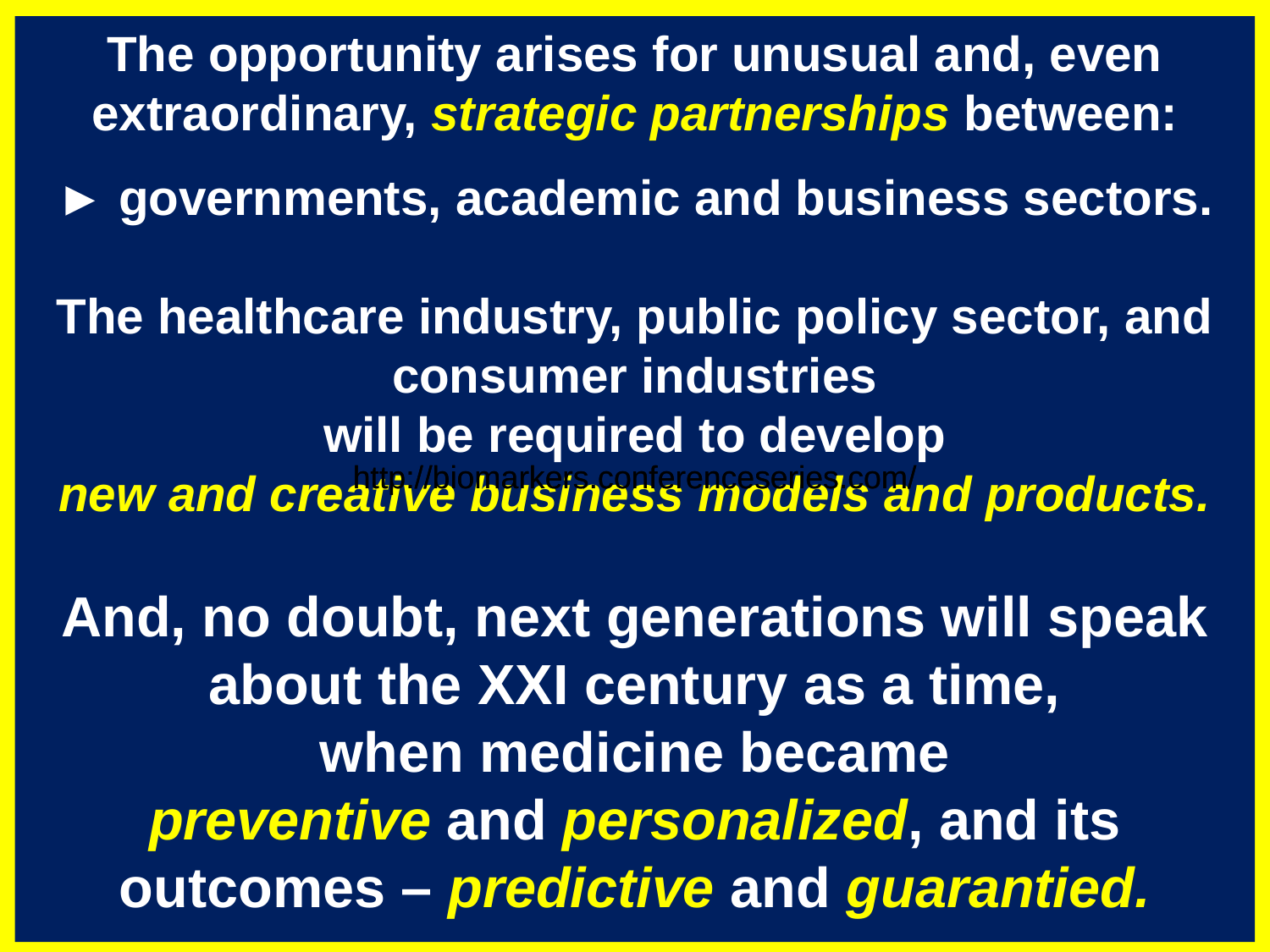

The opportunity arises for unusual and, even extraordinary, strategic partnerships between:

► governments, academic and business sectors.

The healthcare industry, public policy sector, and consumer industries
will be required to develop
new and creative business models and products.

And, no doubt, next generations will speak about the XXI century as a time,
when medicine became
preventive and personalized, and its outcomes – predictive and guarantied.
http://biomarkers.conferenceseries.com/
http://biomarkers.conferenceseries.com/